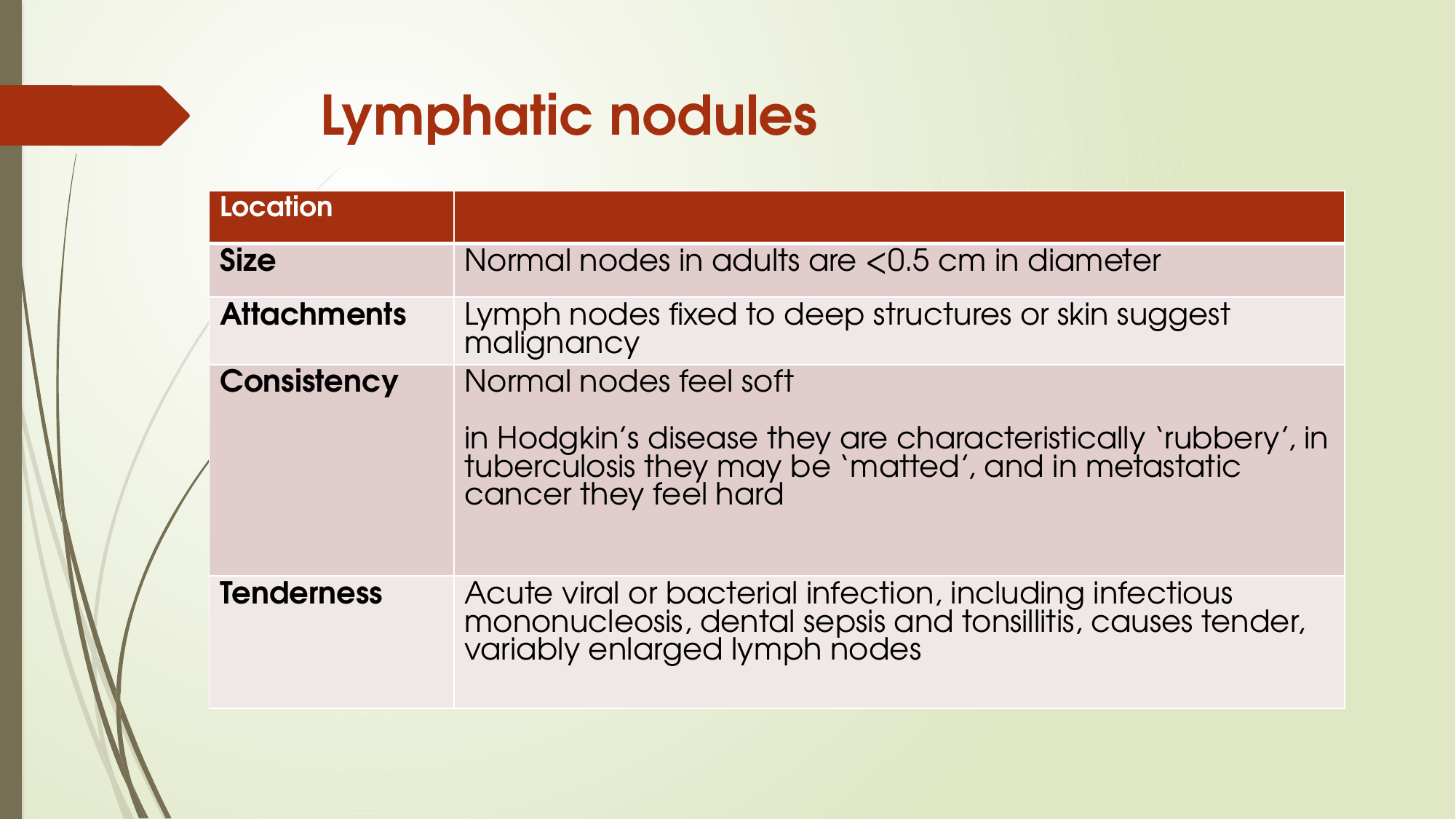

# Lymphatic nodules
| Location |  |
| --- | --- |
| Size | Normal nodes in adults are <0.5 cm in diameter |
| Attachments | Lymph nodes fixed to deep structures or skin suggest malignancy |
| Consistency | Normal nodes feel soft in Hodgkin’s disease they are characteristically ‘rubbery’, in tuberculosis they may be ‘matted’, and in metastatic cancer they feel hard |
| Tenderness | Acute viral or bacterial infection, including infectious mononucleosis, dental sepsis and tonsillitis, causes tender, variably enlarged lymph nodes |